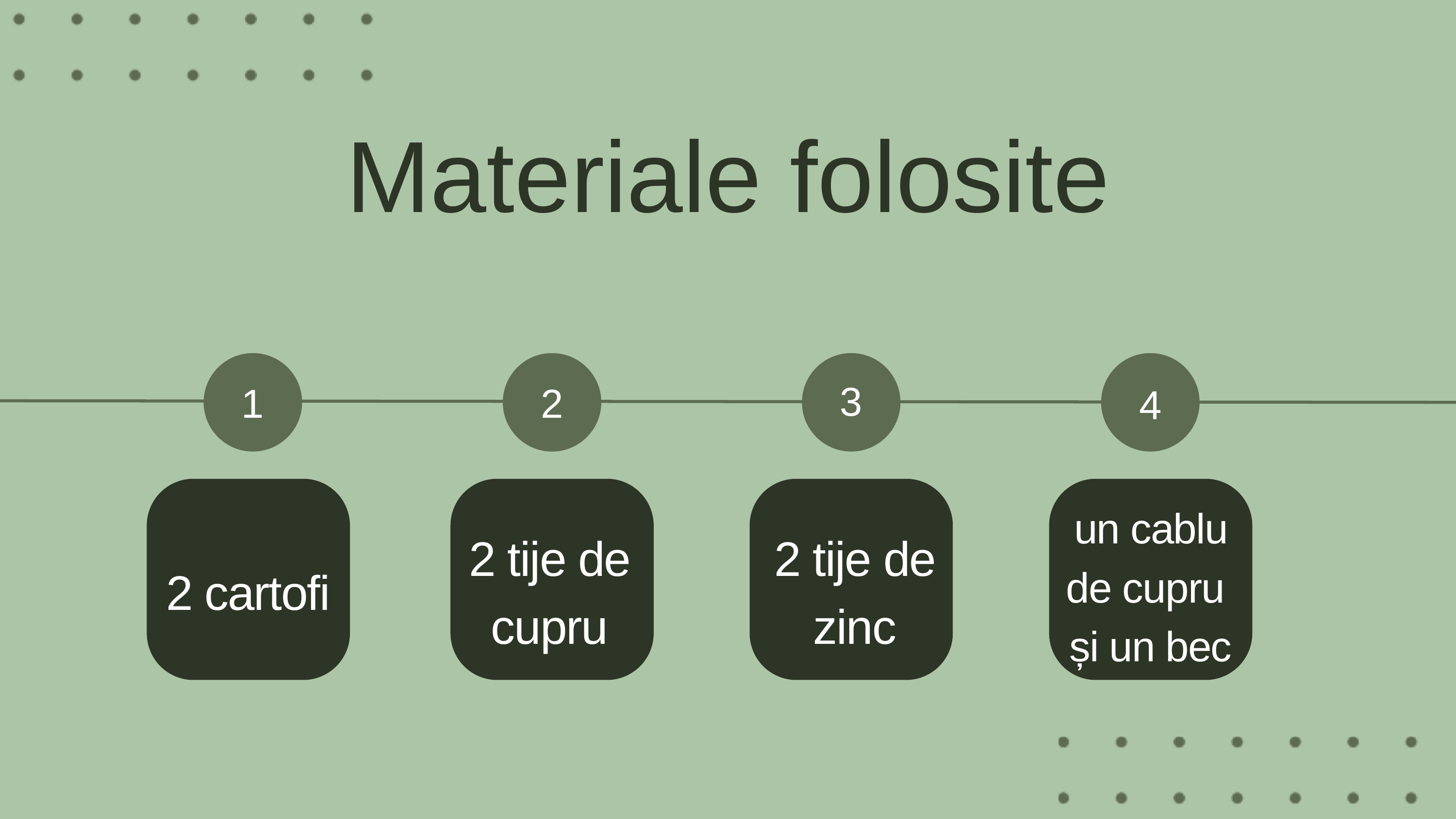

Materiale folosite

3
1
2
4

un cablu de cupru  și un bec
2 tije de cupru
2 tije de zinc
2 cartofi